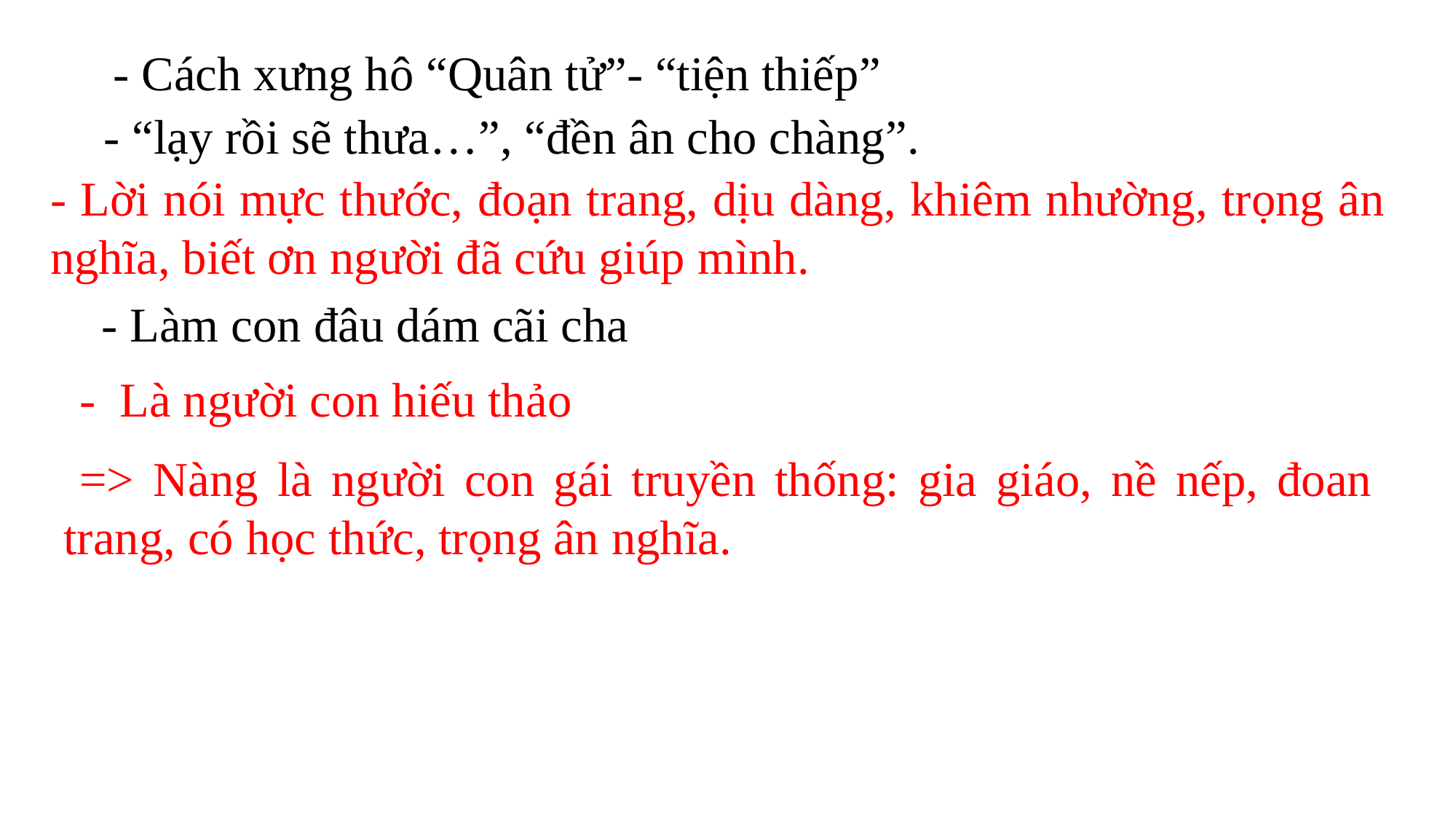

- Cách xưng hô “Quân tử”- “tiện thiếp”
- “lạy rồi sẽ thưa…”, “đền ân cho chàng”.
- Lời nói mực thước, đoạn trang, dịu dàng, khiêm nhường, trọng ân nghĩa, biết ơn người đã cứu giúp mình.
- Làm con đâu dám cãi cha
-  Là người con hiếu thảo
 => Nàng là người con gái truyền thống: gia giáo, nề nếp, đoan trang, có học thức, trọng ân nghĩa.